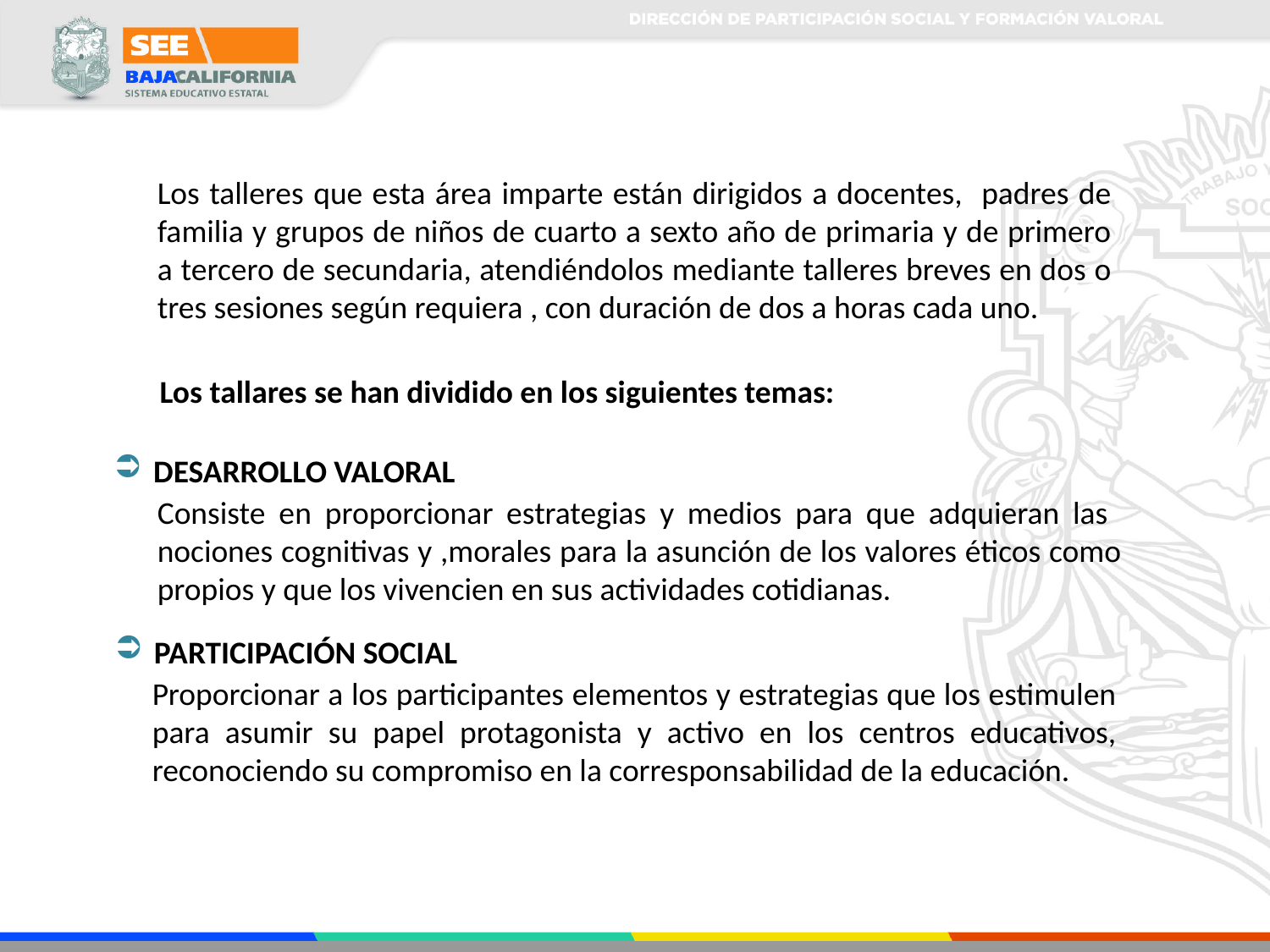

Los talleres que esta área imparte están dirigidos a docentes,  padres de familia y grupos de niños de cuarto a sexto año de primaria y de primero a tercero de secundaria, atendiéndolos mediante talleres breves en dos o tres sesiones según requiera , con duración de dos a horas cada uno.
Los tallares se han dividido en los siguientes temas:
DESARROLLO VALORAL
Consiste en proporcionar estrategias y medios para que adquieran las  nociones cognitivas y ,morales para la asunción de los valores éticos como propios y que los vivencien en sus actividades cotidianas.
PARTICIPACIÓN SOCIAL
Proporcionar a los participantes elementos y estrategias que los estimulen para asumir su papel protagonista y activo en los centros educativos, reconociendo su compromiso en la corresponsabilidad de la educación.